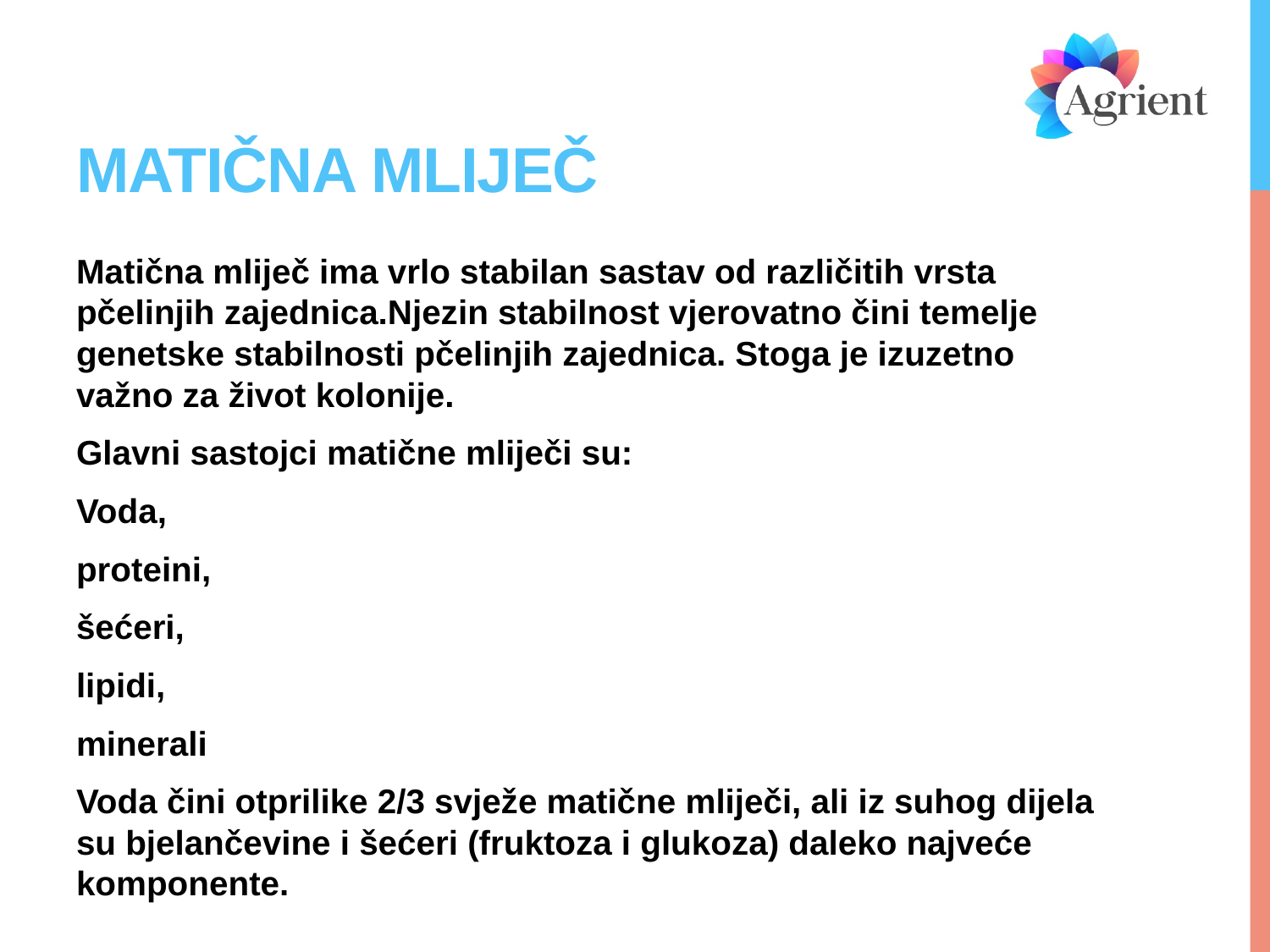

# Matična mliječ
Matična mliječ ima vrlo stabilan sastav od različitih vrsta pčelinjih zajednica.Njezin stabilnost vjerovatno čini temelje genetske stabilnosti pčelinjih zajednica. Stoga je izuzetno važno za život kolonije.
Glavni sastojci matične mliječi su:
Voda,
proteini,
šećeri,
lipidi,
minerali
Voda čini otprilike 2/3 svježe matične mliječi, ali iz suhog dijela su bjelančevine i šećeri (fruktoza i glukoza) daleko najveće komponente.